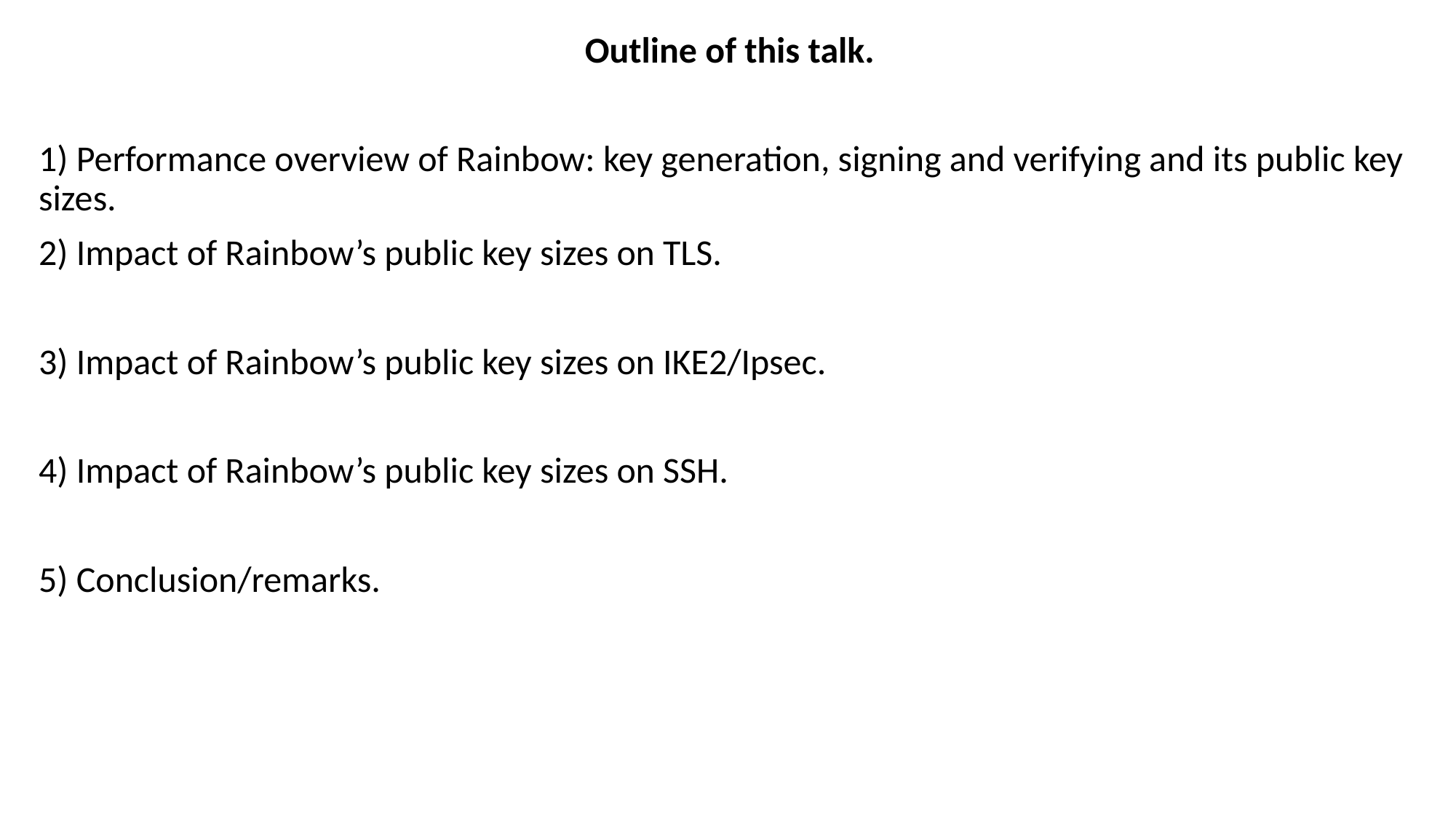

Outline of this talk.

1) Performance overview of Rainbow: key generation, signing and verifying and its public key sizes.
2) Impact of Rainbow’s public key sizes on TLS.

3) Impact of Rainbow’s public key sizes on IKE2/Ipsec.

4) Impact of Rainbow’s public key sizes on SSH.

5) Conclusion/remarks.